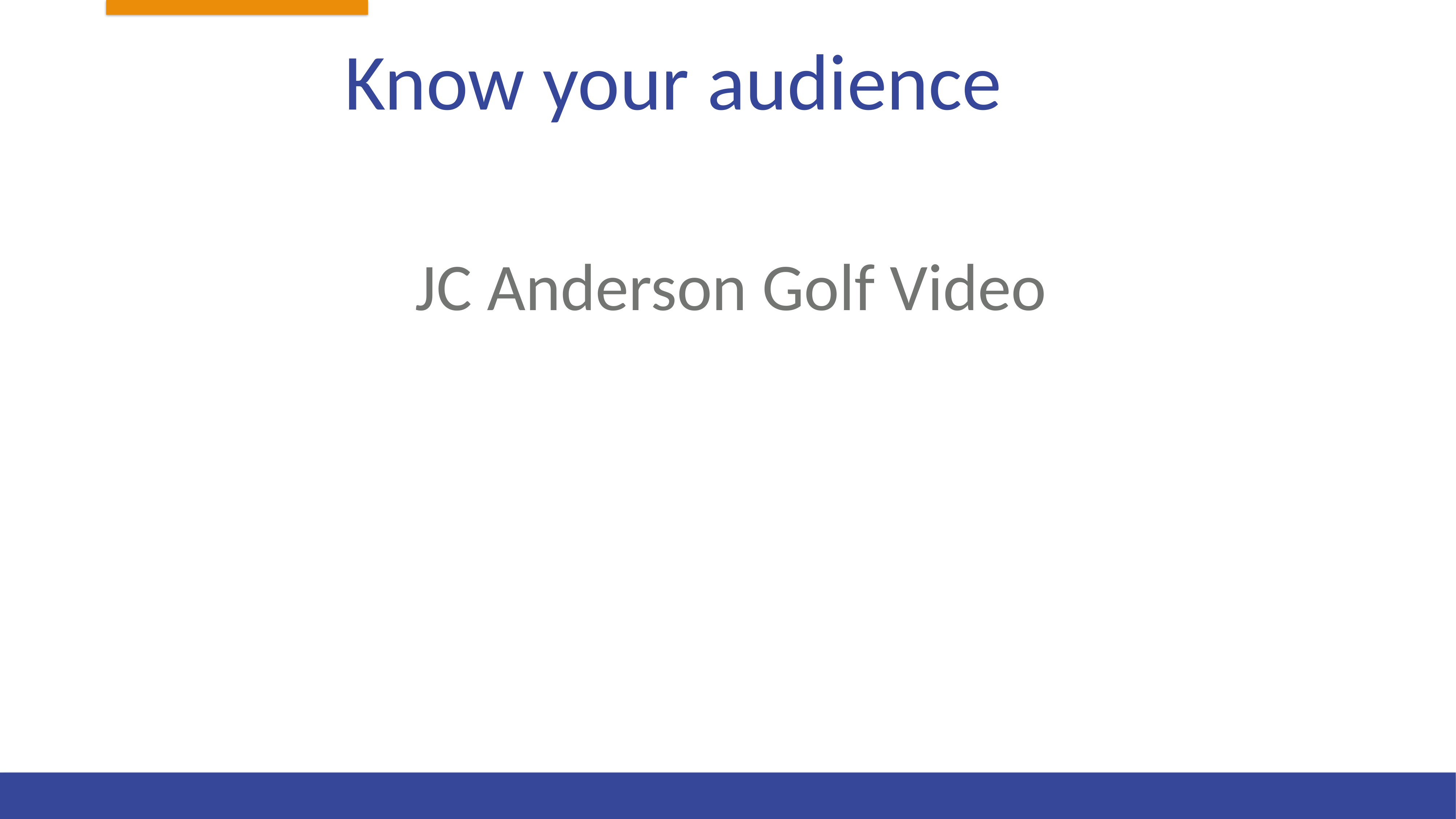

# Know your audience
JC Anderson Golf Video